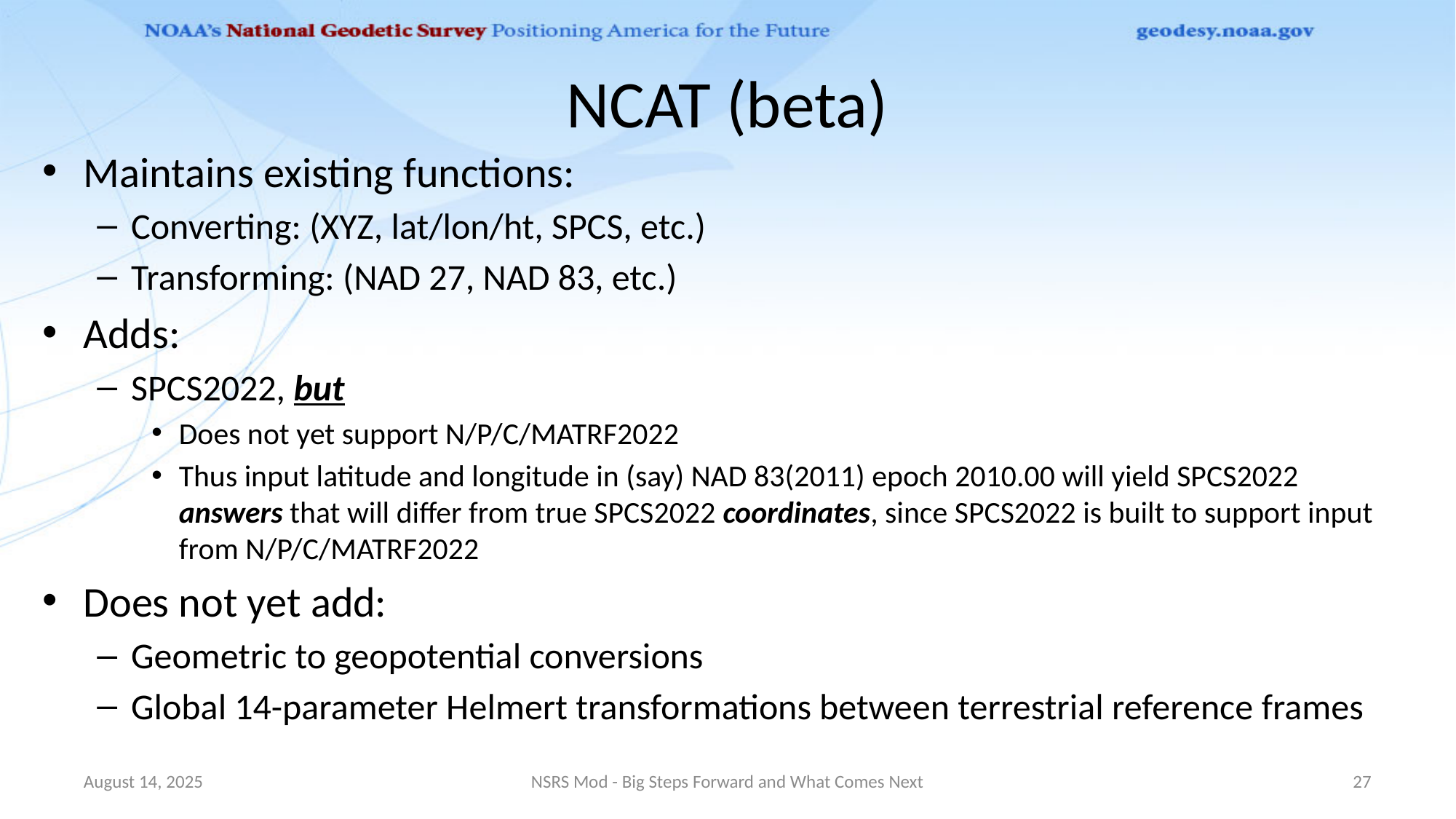

# NCAT (beta)
Maintains existing functions:
Converting: (XYZ, lat/lon/ht, SPCS, etc.)
Transforming: (NAD 27, NAD 83, etc.)
Adds:
SPCS2022, but
Does not yet support N/P/C/MATRF2022
Thus input latitude and longitude in (say) NAD 83(2011) epoch 2010.00 will yield SPCS2022 answers that will differ from true SPCS2022 coordinates, since SPCS2022 is built to support input from N/P/C/MATRF2022
Does not yet add:
Geometric to geopotential conversions
Global 14-parameter Helmert transformations between terrestrial reference frames

August 14, 2025
NSRS Mod - Big Steps Forward and What Comes Next
27